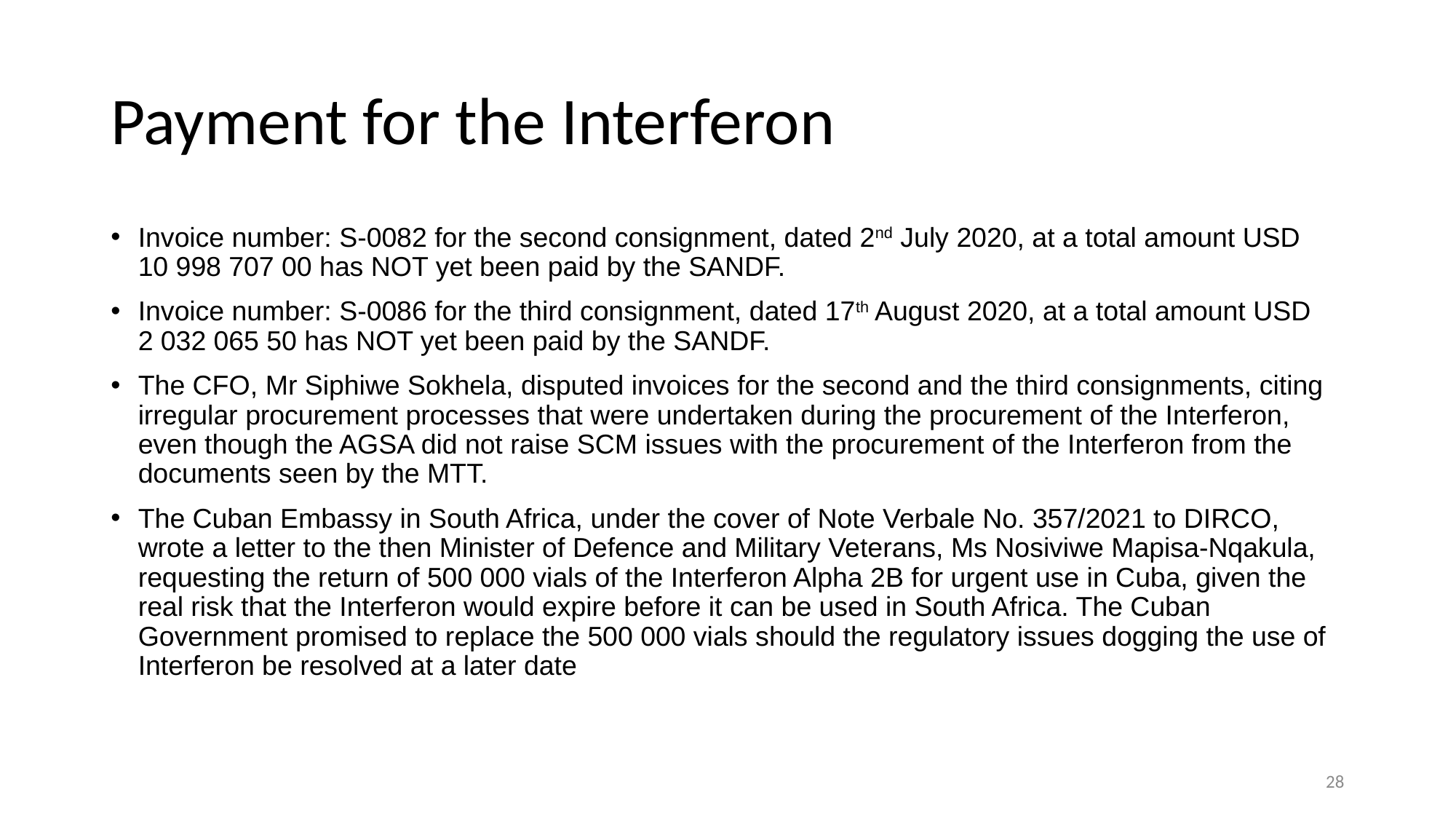

Payment for the Interferon
Invoice number: S-0082 for the second consignment, dated 2nd July 2020, at a total amount USD 10 998 707 00 has NOT yet been paid by the SANDF.
Invoice number: S-0086 for the third consignment, dated 17th August 2020, at a total amount USD 2 032 065 50 has NOT yet been paid by the SANDF.
The CFO, Mr Siphiwe Sokhela, disputed invoices for the second and the third consignments, citing irregular procurement processes that were undertaken during the procurement of the Interferon, even though the AGSA did not raise SCM issues with the procurement of the Interferon from the documents seen by the MTT.
The Cuban Embassy in South Africa, under the cover of Note Verbale No. 357/2021 to DIRCO, wrote a letter to the then Minister of Defence and Military Veterans, Ms Nosiviwe Mapisa-Nqakula, requesting the return of 500 000 vials of the Interferon Alpha 2B for urgent use in Cuba, given the real risk that the Interferon would expire before it can be used in South Africa. The Cuban Government promised to replace the 500 000 vials should the regulatory issues dogging the use of Interferon be resolved at a later date

28